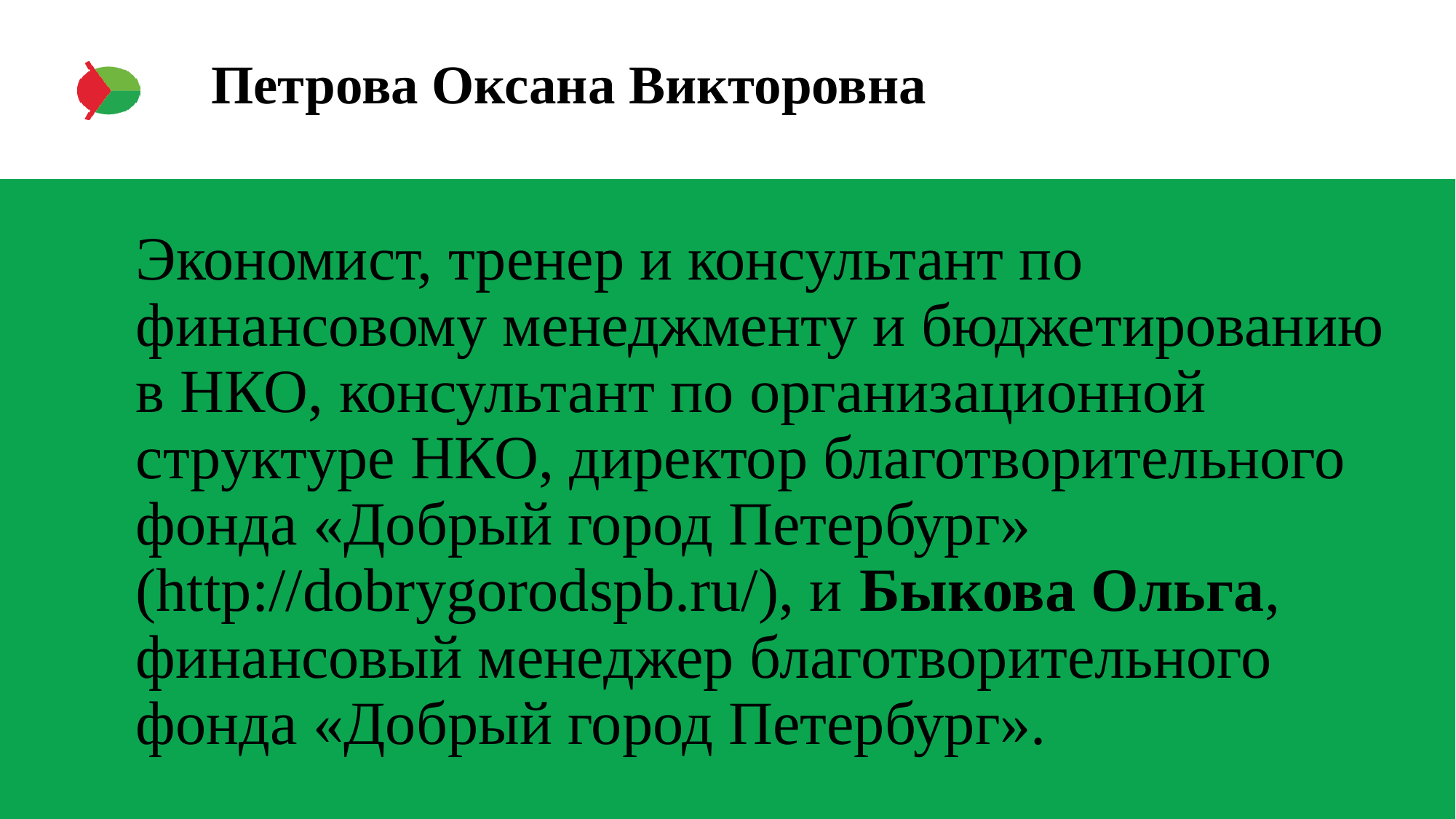

# Петрова Оксана Викторовна
Экономист, тренер и консультант по финансовому менеджменту и бюджетированию в НКО, консультант по организационной структуре НКО, директор благотворительного фонда «Добрый город Петербург» (http://dobrygorodspb.ru/), и Быкова Ольга, финансовый менеджер благотворительного фонда «Добрый город Петербург».